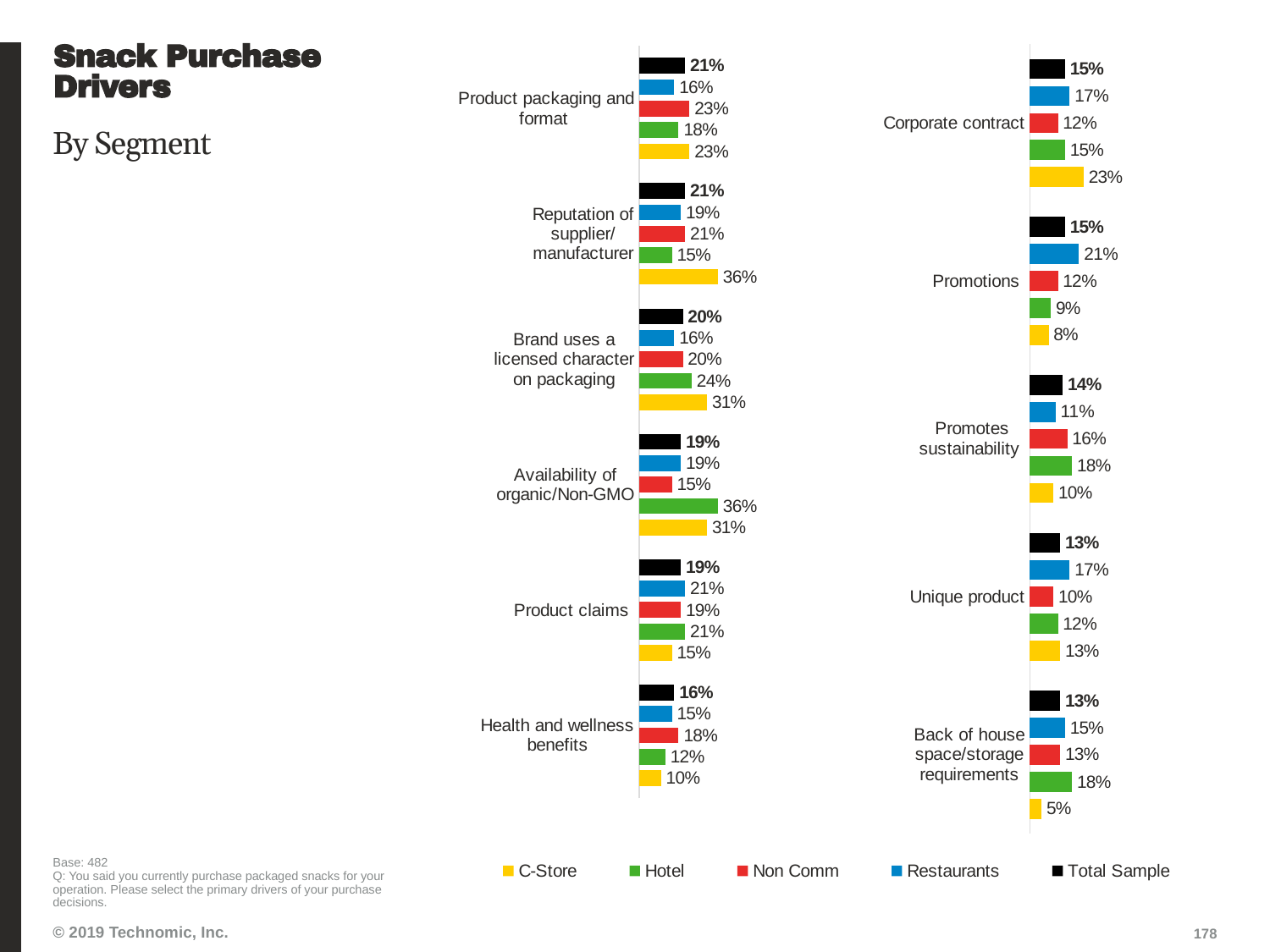

# Snack Purchase Drivers

### Chart

| Category | Total Sample | Restaurants | Non Comm | Hotel | C-Store |
|---|---|---|---|---|---|
| Product packaging and format  | 0.21 | 0.16 | 0.23 | 0.18 | 0.23 |
| Reputation of
supplier/
manufacturer | 0.21 | 0.19 | 0.21 | 0.15 | 0.36 |
| Brand uses a
licensed character
on packaging | 0.2 | 0.16 | 0.2 | 0.24 | 0.31 |
| Availability of
organic/Non-GMO | 0.19 | 0.19 | 0.15 | 0.36 | 0.31 |
| Product claims  | 0.19 | 0.21 | 0.19 | 0.21 | 0.15 |
| Health and wellness
benefits | 0.16 | 0.15 | 0.18 | 0.12 | 0.1 |

### Chart

| Category | Total Sample | Restaurants | Non Comm | Hotel | C-Store |
|---|---|---|---|---|---|
| Corporate contract | 0.15 | 0.17 | 0.12 | 0.15 | 0.23 |
| Promotions  | 0.15 | 0.21 | 0.12 | 0.09 | 0.08 |
| Promotes sustainability  | 0.14 | 0.11 | 0.16 | 0.18 | 0.1 |
| Unique product | 0.13 | 0.17 | 0.1 | 0.12 | 0.13 |
| Back of house space/storage requirements | 0.13 | 0.15 | 0.13 | 0.18 | 0.05 |
By Segment

Base: 482
Q: You said you currently purchase packaged snacks for your operation. Please select the primary drivers of your purchase decisions.
178